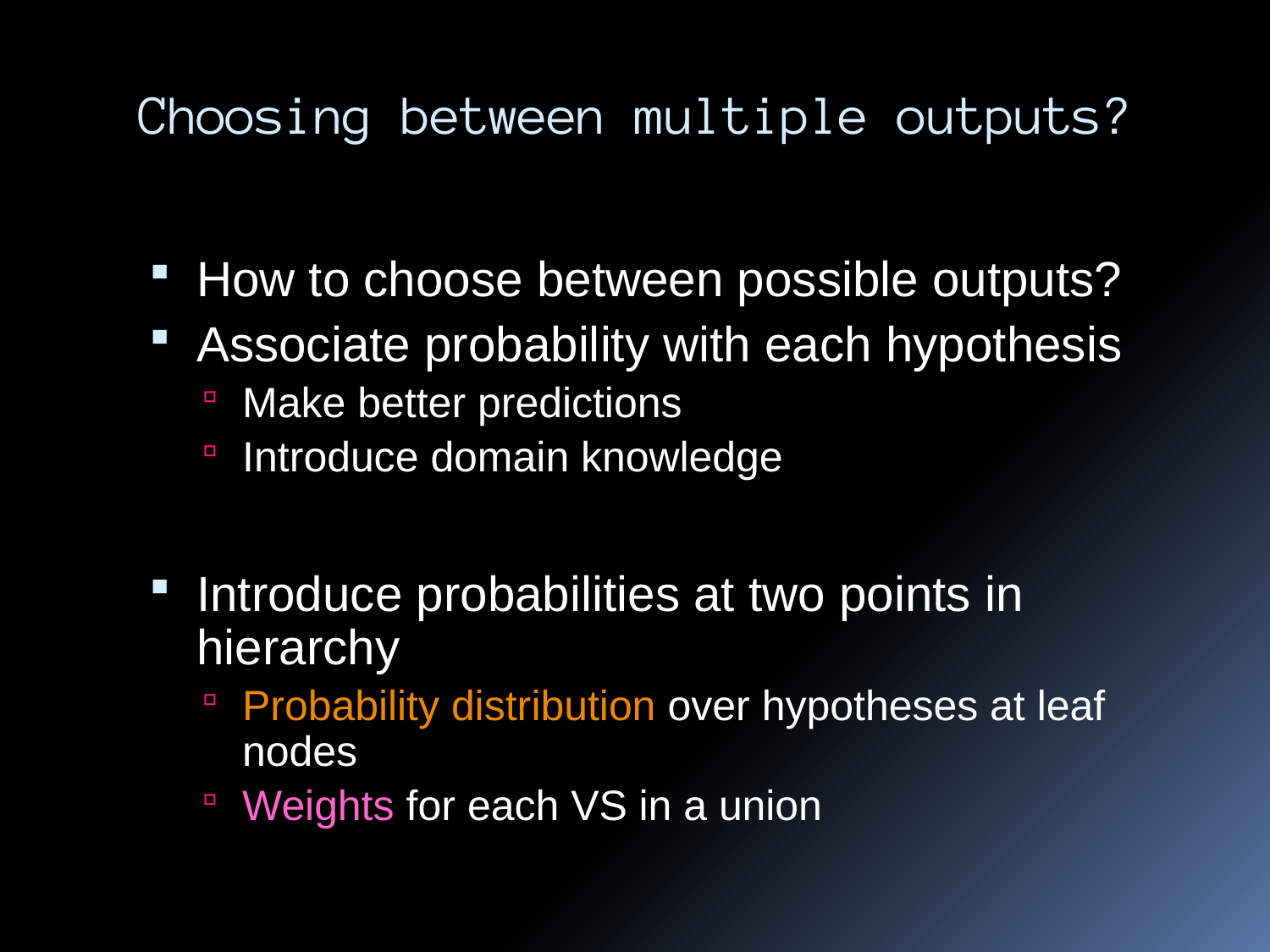

# Choosing between multiple outputs?
How to choose between possible outputs?
Associate probability with each hypothesis
Make better predictions
Introduce domain knowledge

Introduce probabilities at two points in hierarchy
Probability distribution over hypotheses at leaf nodes
Weights for each VS in a union